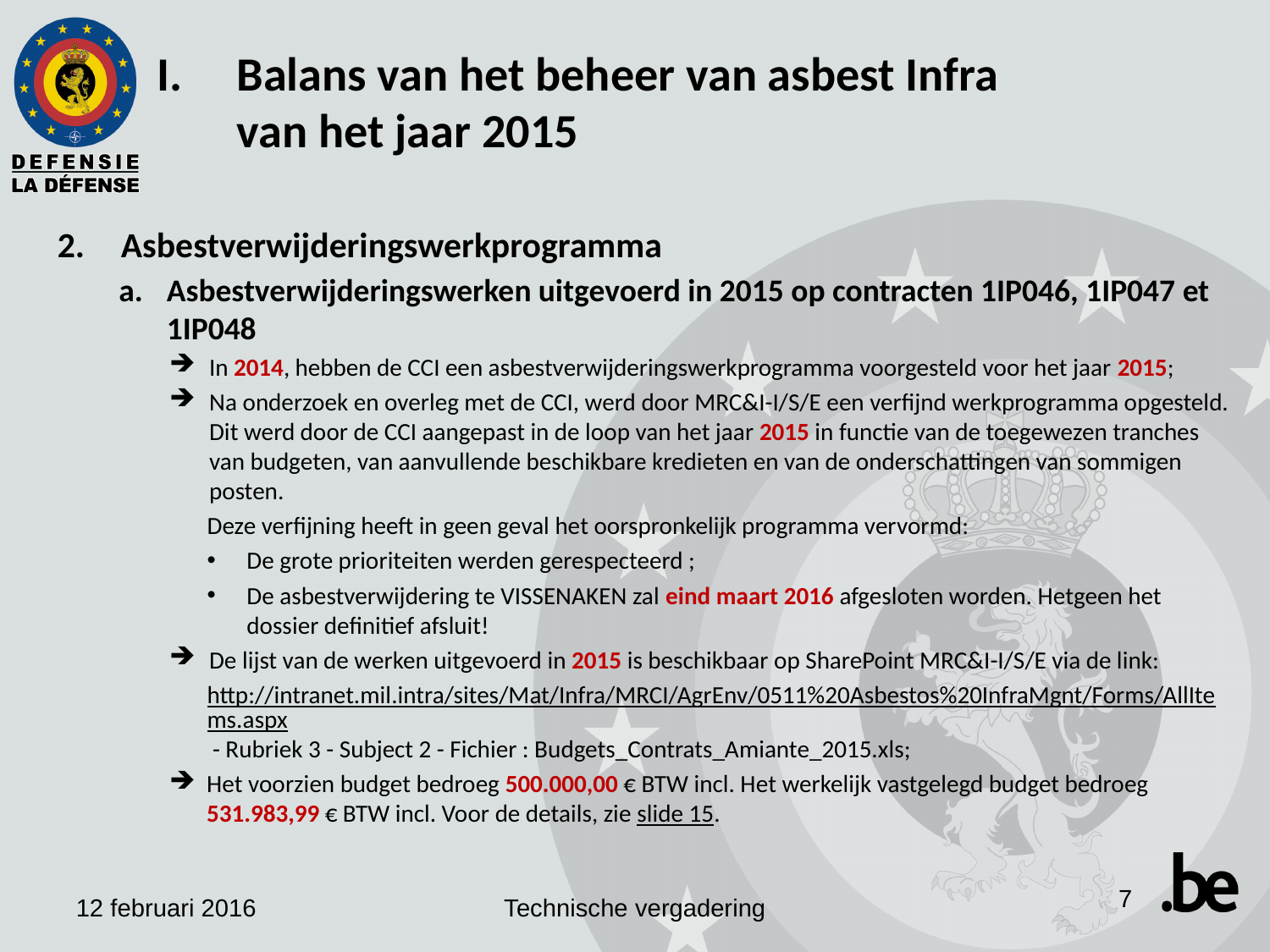

Balans van het beheer van asbest Infra
van het jaar 2015
Asbestverwijderingswerkprogramma
Asbestverwijderingswerken uitgevoerd in 2015 op contracten 1IP046, 1IP047 et 1IP048
In 2014, hebben de CCI een asbestverwijderingswerkprogramma voorgesteld voor het jaar 2015;
Na onderzoek en overleg met de CCI, werd door MRC&I-I/S/E een verfijnd werkprogramma opgesteld. Dit werd door de CCI aangepast in de loop van het jaar 2015 in functie van de toegewezen tranches van budgeten, van aanvullende beschikbare kredieten en van de onderschattingen van sommigen posten.
Deze verfijning heeft in geen geval het oorspronkelijk programma vervormd:
De grote prioriteiten werden gerespecteerd ;
De asbestverwijdering te VISSENAKEN zal eind maart 2016 afgesloten worden. Hetgeen het dossier definitief afsluit!
De lijst van de werken uitgevoerd in 2015 is beschikbaar op SharePoint MRC&I-I/S/E via de link:
http://intranet.mil.intra/sites/Mat/Infra/MRCI/AgrEnv/0511%20Asbestos%20InfraMgnt/Forms/AllItems.aspx - Rubriek 3 - Subject 2 - Fichier : Budgets_Contrats_Amiante_2015.xls;
Het voorzien budget bedroeg 500.000,00 € BTW incl. Het werkelijk vastgelegd budget bedroeg 531.983,99 € BTW incl. Voor de details, zie slide 15.
7
12 februari 2016
Technische vergadering